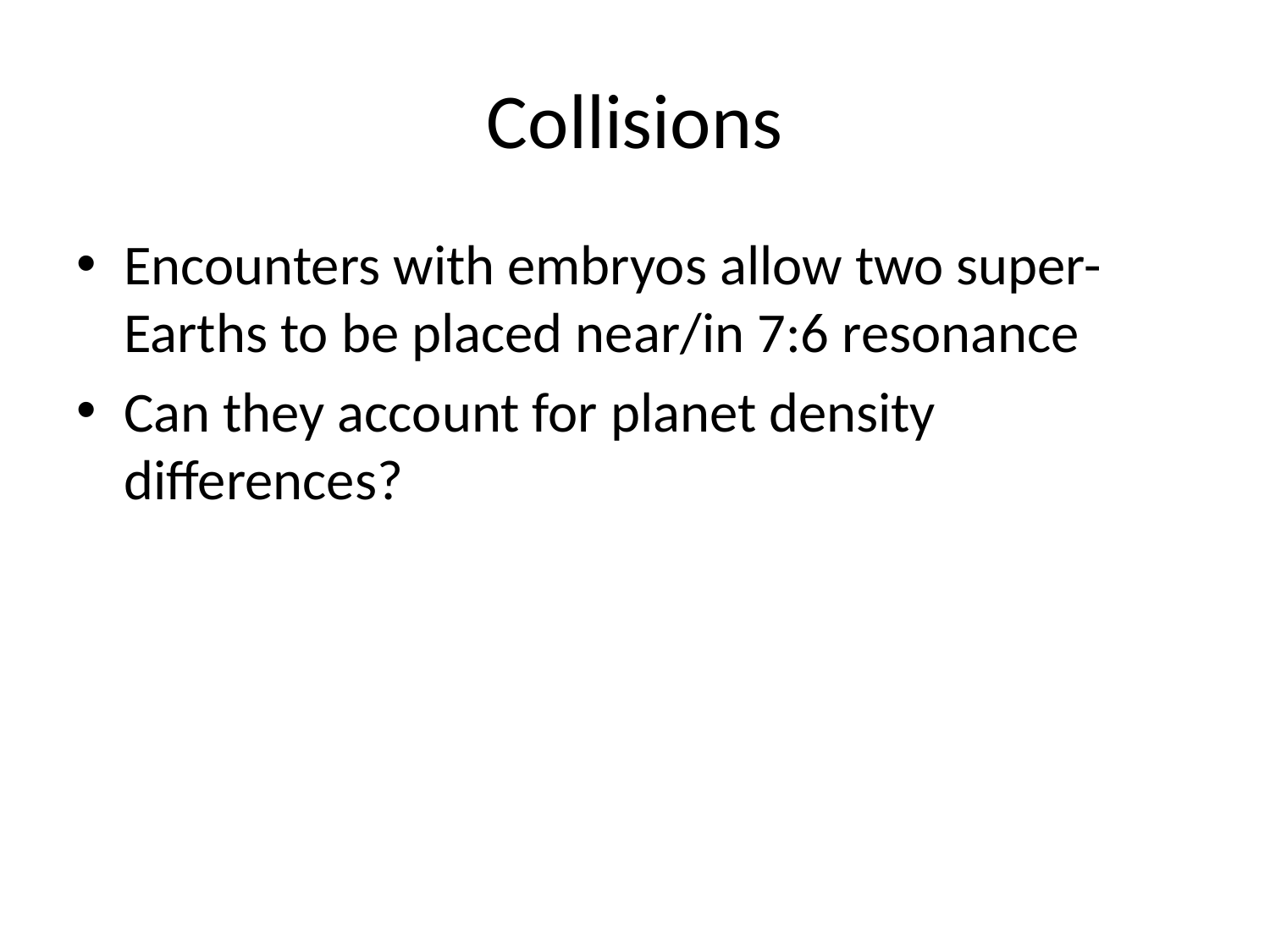

# Collisions
Encounters with embryos allow two super-Earths to be placed near/in 7:6 resonance
Can they account for planet density differences?